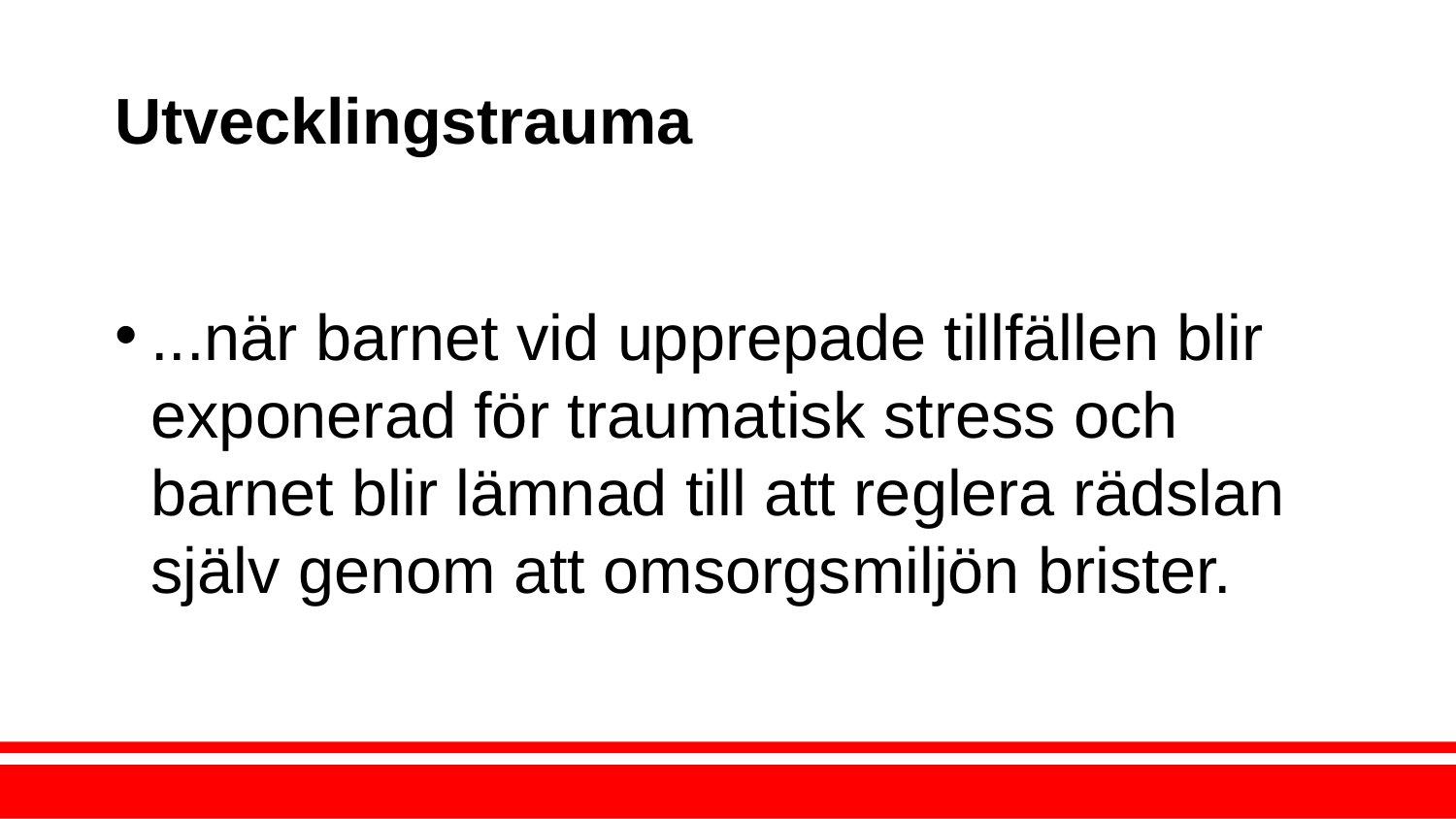

# Utvecklingstrauma

...när barnet vid upprepade tillfällen blir exponerad för traumatisk stress och barnet blir lämnad till att reglera rädslan själv genom att omsorgsmiljön brister.